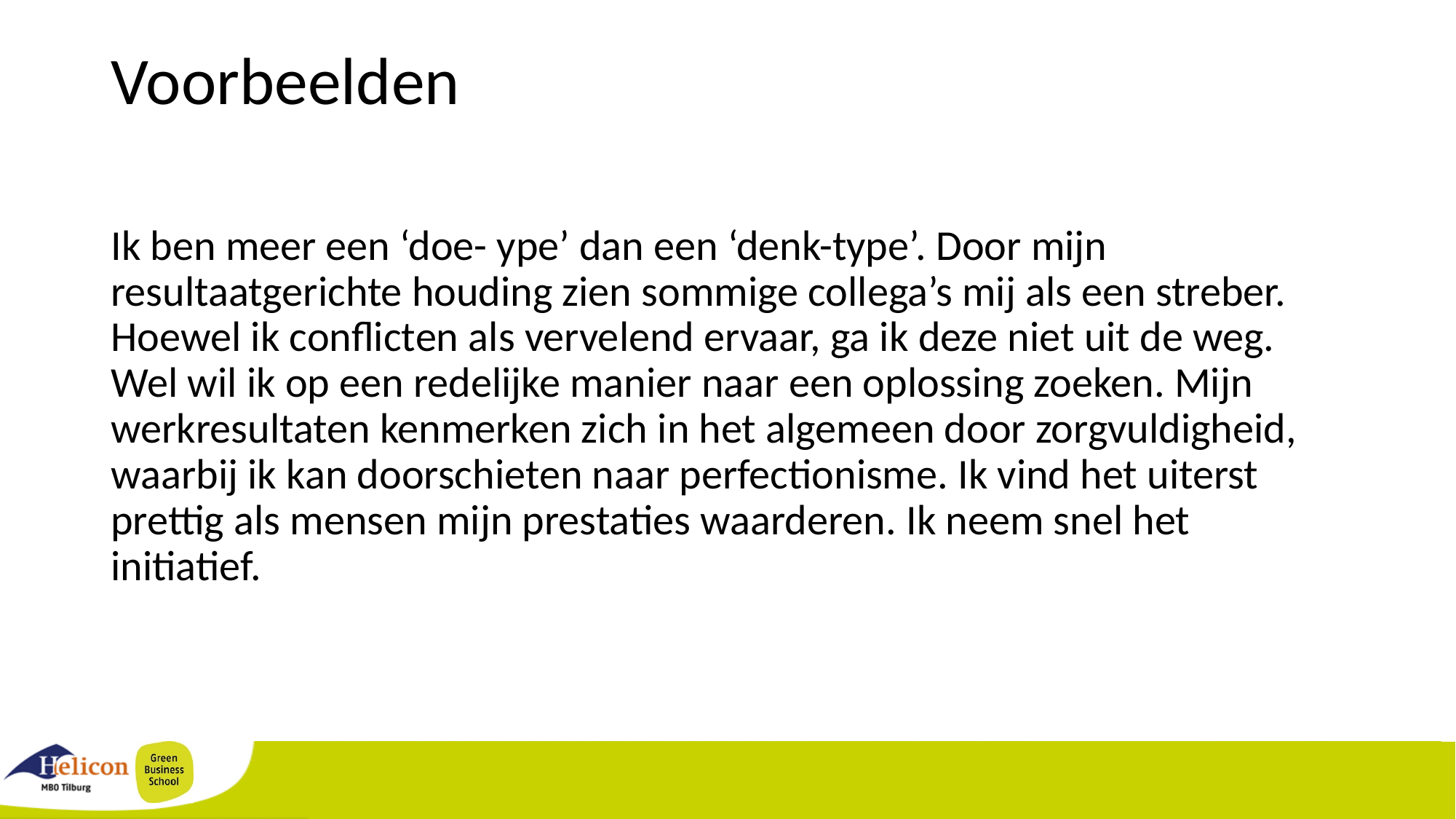

# Voorbeelden
Ik ben meer een ‘doe- ype’ dan een ‘denk-type’. Door mijn resultaatgerichte houding zien sommige collega’s mij als een streber. Hoewel ik conflicten als vervelend ervaar, ga ik deze niet uit de weg. Wel wil ik op een redelijke manier naar een oplossing zoeken. Mijn werkresultaten kenmerken zich in het algemeen door zorgvuldigheid, waarbij ik kan doorschieten naar perfectionisme. Ik vind het uiterst prettig als mensen mijn prestaties waarderen. Ik neem snel het initiatief.